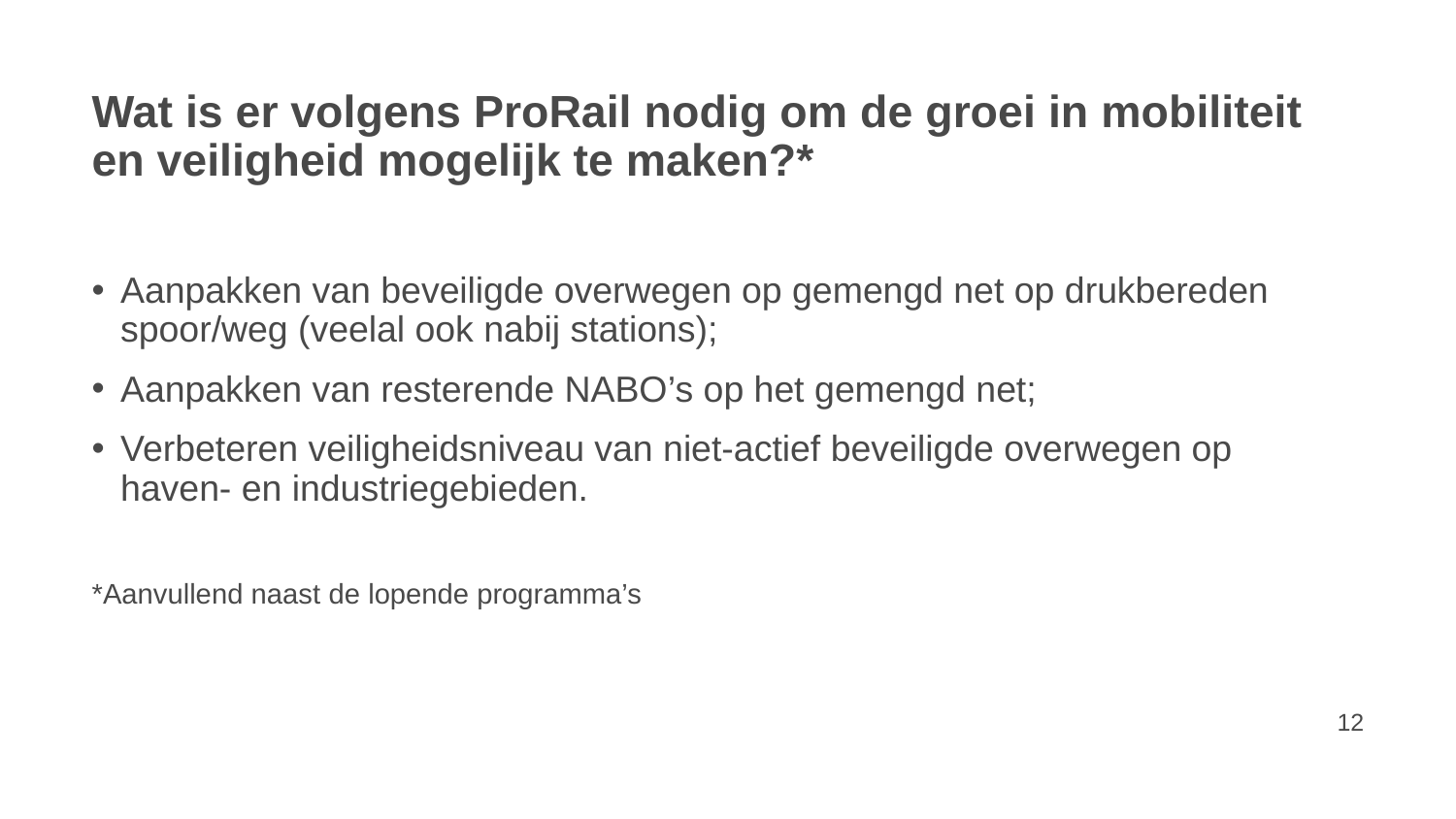

# Wat is er volgens ProRail nodig om de groei in mobiliteit en veiligheid mogelijk te maken?*
Aanpakken van beveiligde overwegen op gemengd net op drukbereden spoor/weg (veelal ook nabij stations);
Aanpakken van resterende NABO’s op het gemengd net;
Verbeteren veiligheidsniveau van niet-actief beveiligde overwegen op
haven- en industriegebieden.

*Aanvullend naast de lopende programma’s